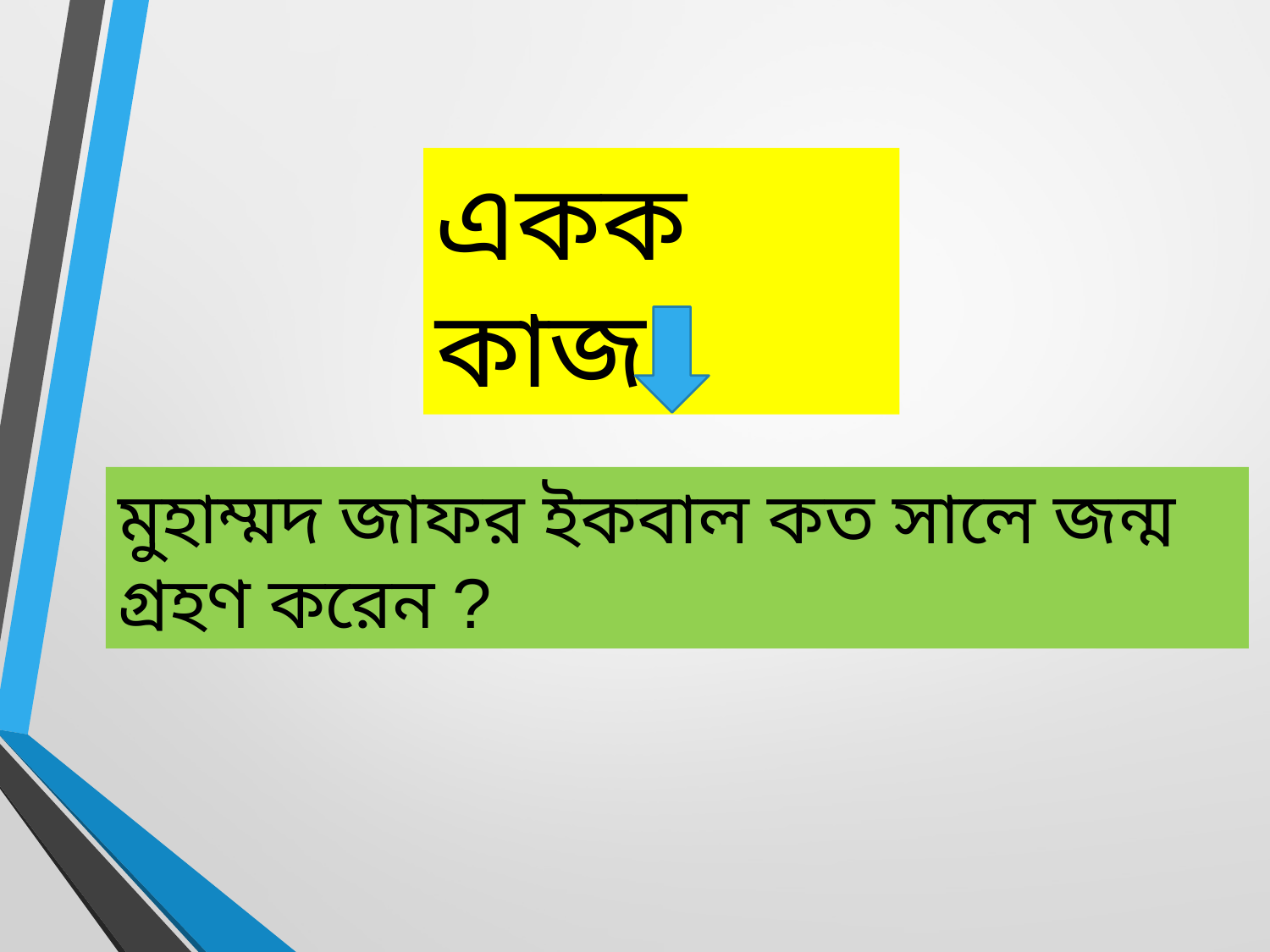

একক কাজ

মুহাম্মদ জাফর ইকবাল কত সালে জন্ম গ্রহণ করেন ?